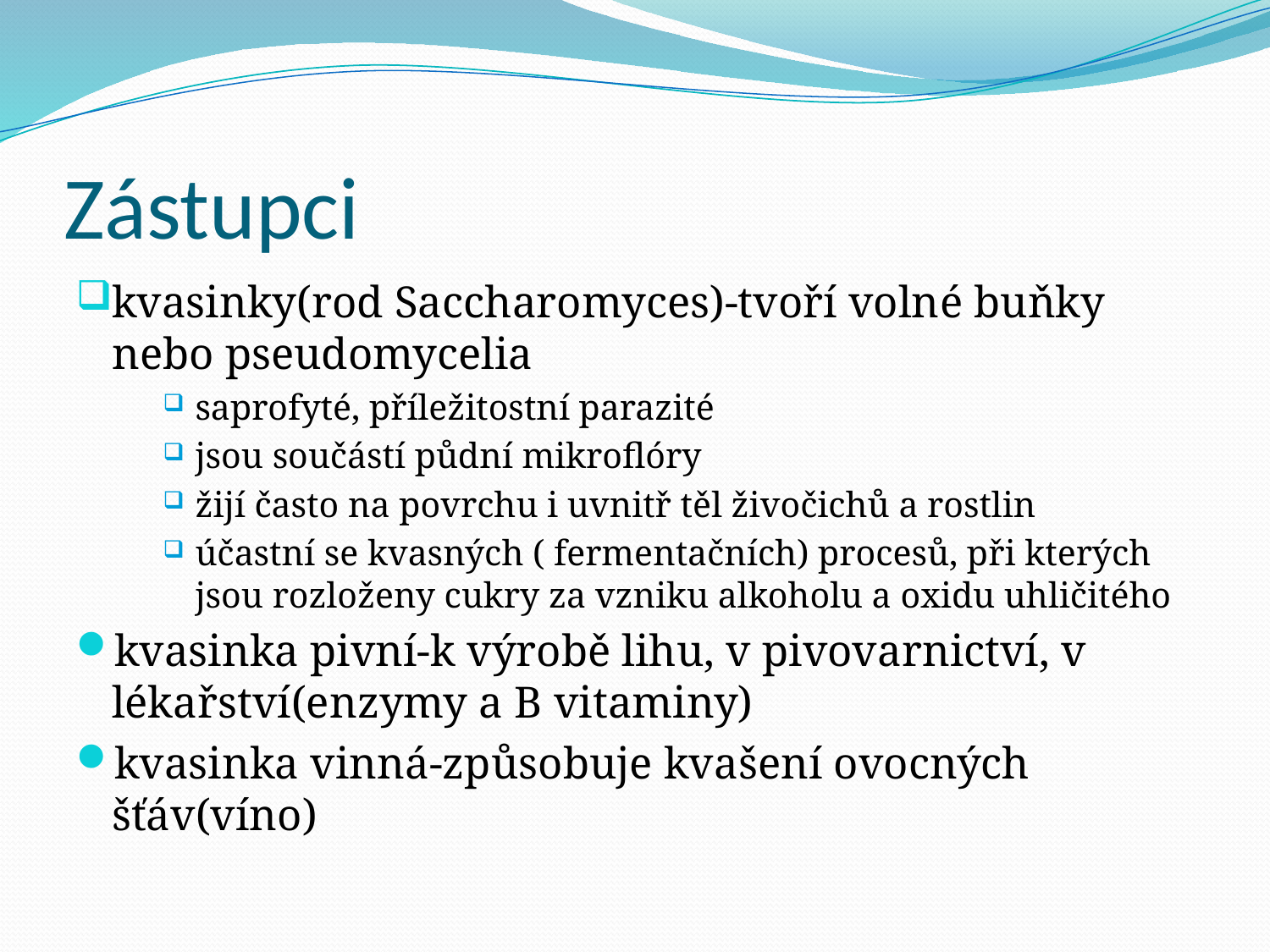

# Zástupci
kvasinky(rod Saccharomyces)-tvoří volné buňky nebo pseudomycelia
saprofyté, příležitostní parazité
jsou součástí půdní mikroflóry
žijí často na povrchu i uvnitř těl živočichů a rostlin
účastní se kvasných ( fermentačních) procesů, při kterých jsou rozloženy cukry za vzniku alkoholu a oxidu uhličitého
kvasinka pivní-k výrobě lihu, v pivovarnictví, v lékařství(enzymy a B vitaminy)
kvasinka vinná-způsobuje kvašení ovocných šťáv(víno)